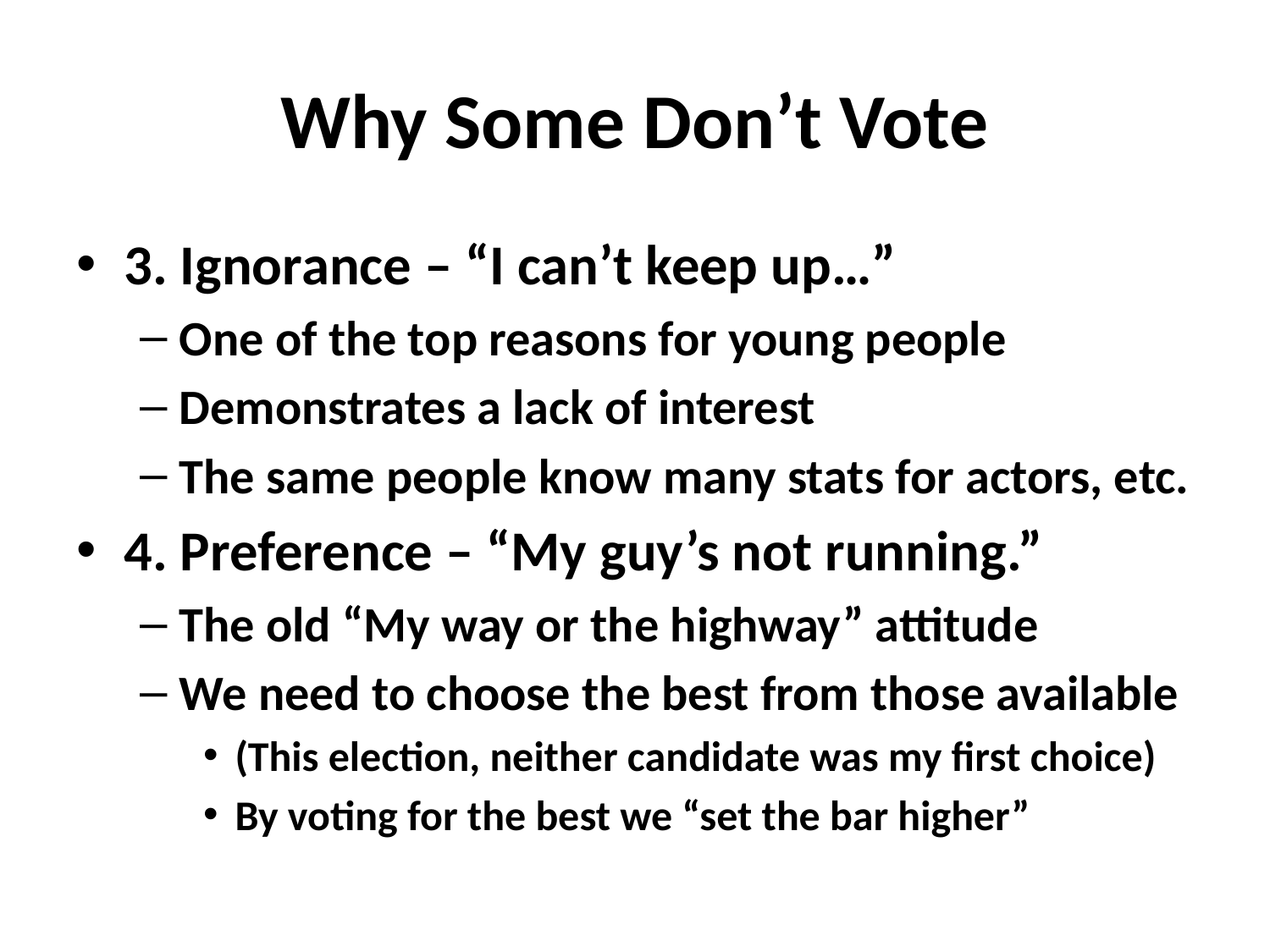

# Why Some Don’t Vote
3. Ignorance – “I can’t keep up…”
One of the top reasons for young people
Demonstrates a lack of interest
The same people know many stats for actors, etc.
4. Preference – “My guy’s not running.”
The old “My way or the highway” attitude
We need to choose the best from those available
(This election, neither candidate was my first choice)
By voting for the best we “set the bar higher”